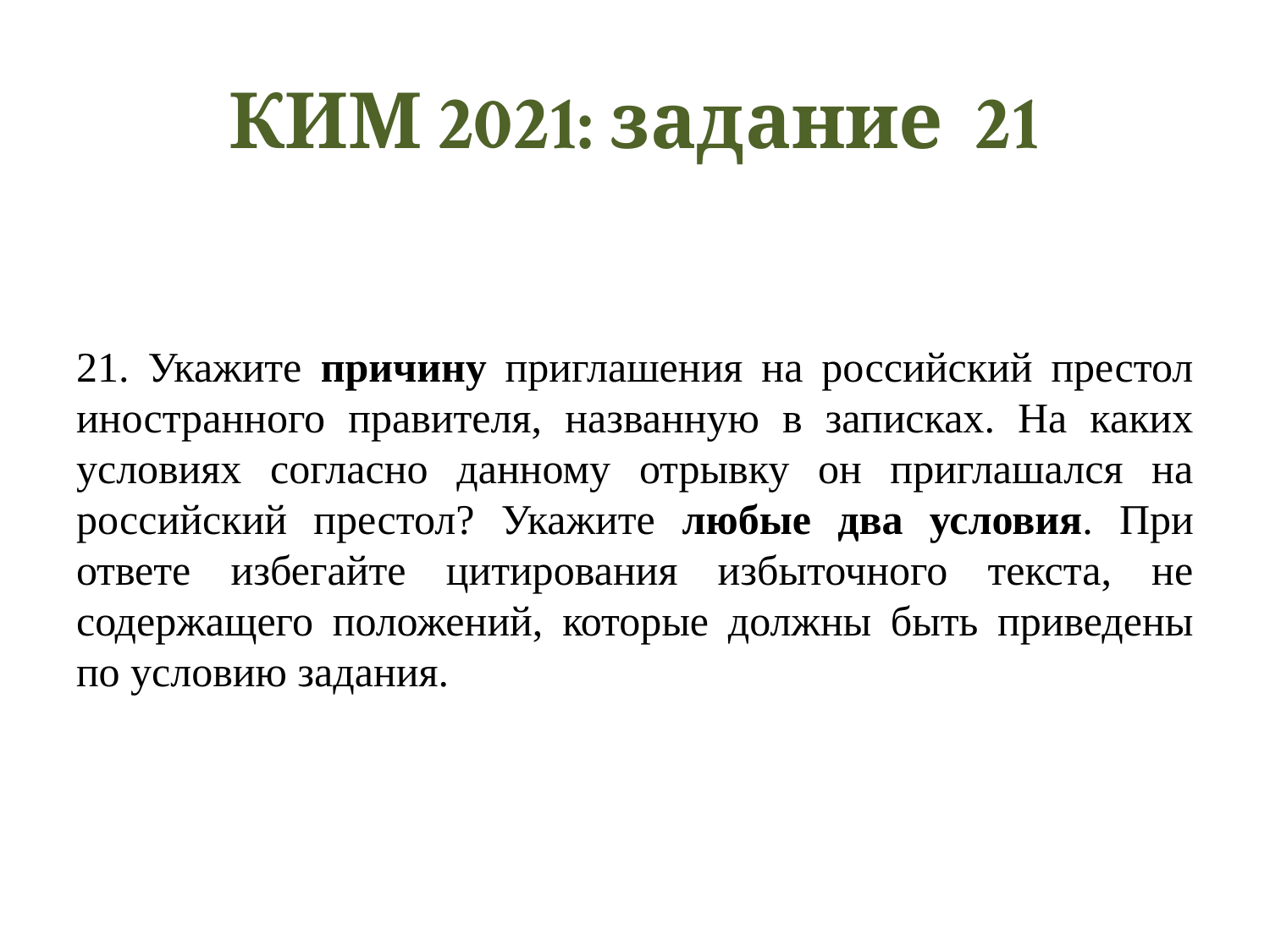

# КИМ 2021: задание  21
21. Укажите причину приглашения на российский престол иностранного правителя, названную в записках. На каких условиях согласно данному отрывку он приглашался на российский престол? Укажите любые два условия. При ответе избегайте цитирования избыточного текста, не содержащего положений, которые должны быть приведены по условию задания.